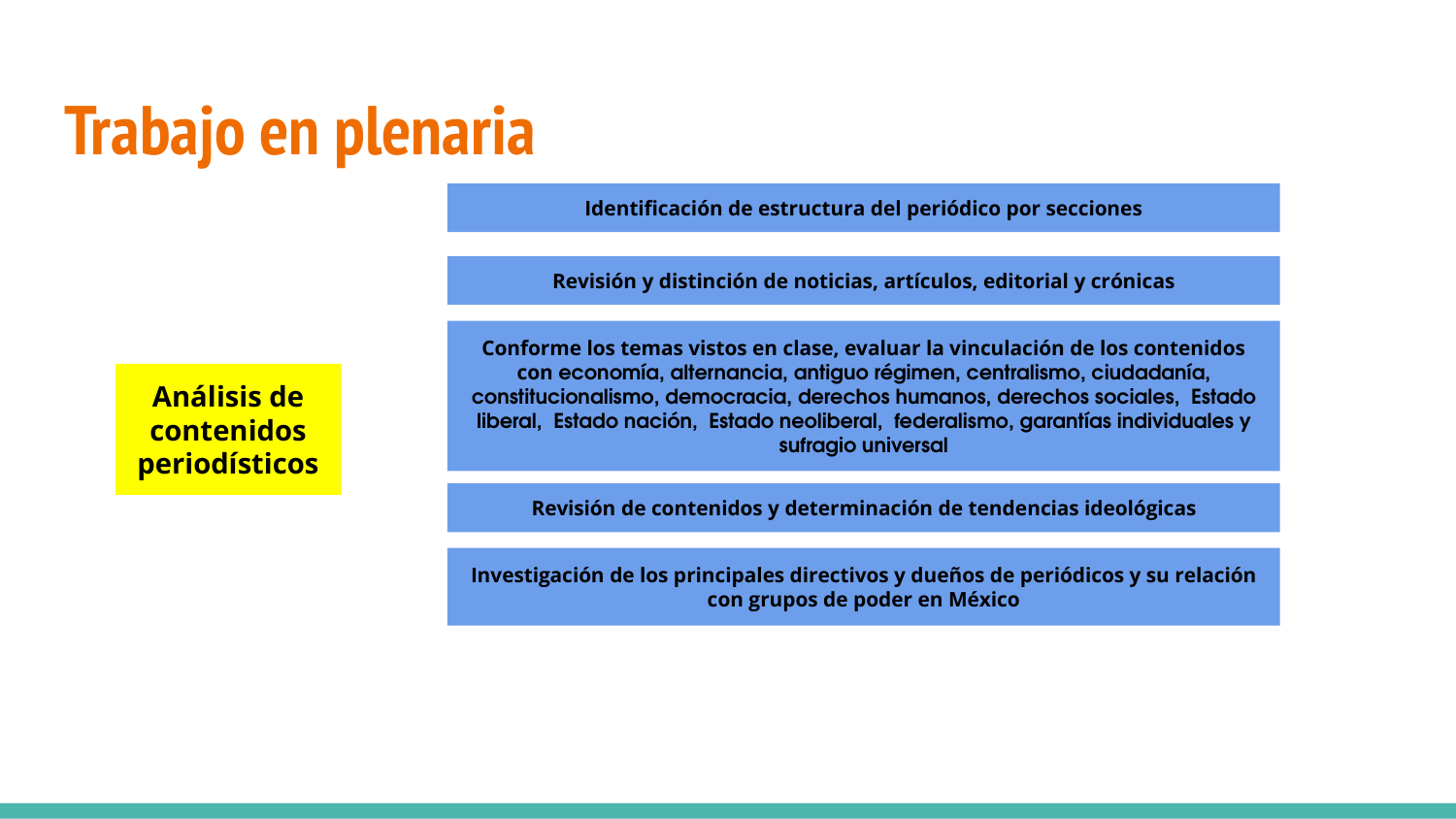

# Trabajo en plenaria
Identificación de estructura del periódico por secciones
Revisión y distinción de noticias, artículos, editorial y crónicas
Conforme los temas vistos en clase, evaluar la vinculación de los contenidos con economía, alternancia, antiguo régimen, centralismo, ciudadanía, constitucionalismo, democracia, derechos humanos, derechos sociales,  Estado liberal,  Estado nación,  Estado neoliberal,  federalismo, garantías individuales y sufragio universal
Análisis de contenidos periodísticos
Revisión de contenidos y determinación de tendencias ideológicas
Investigación de los principales directivos y dueños de periódicos y su relación con grupos de poder en México